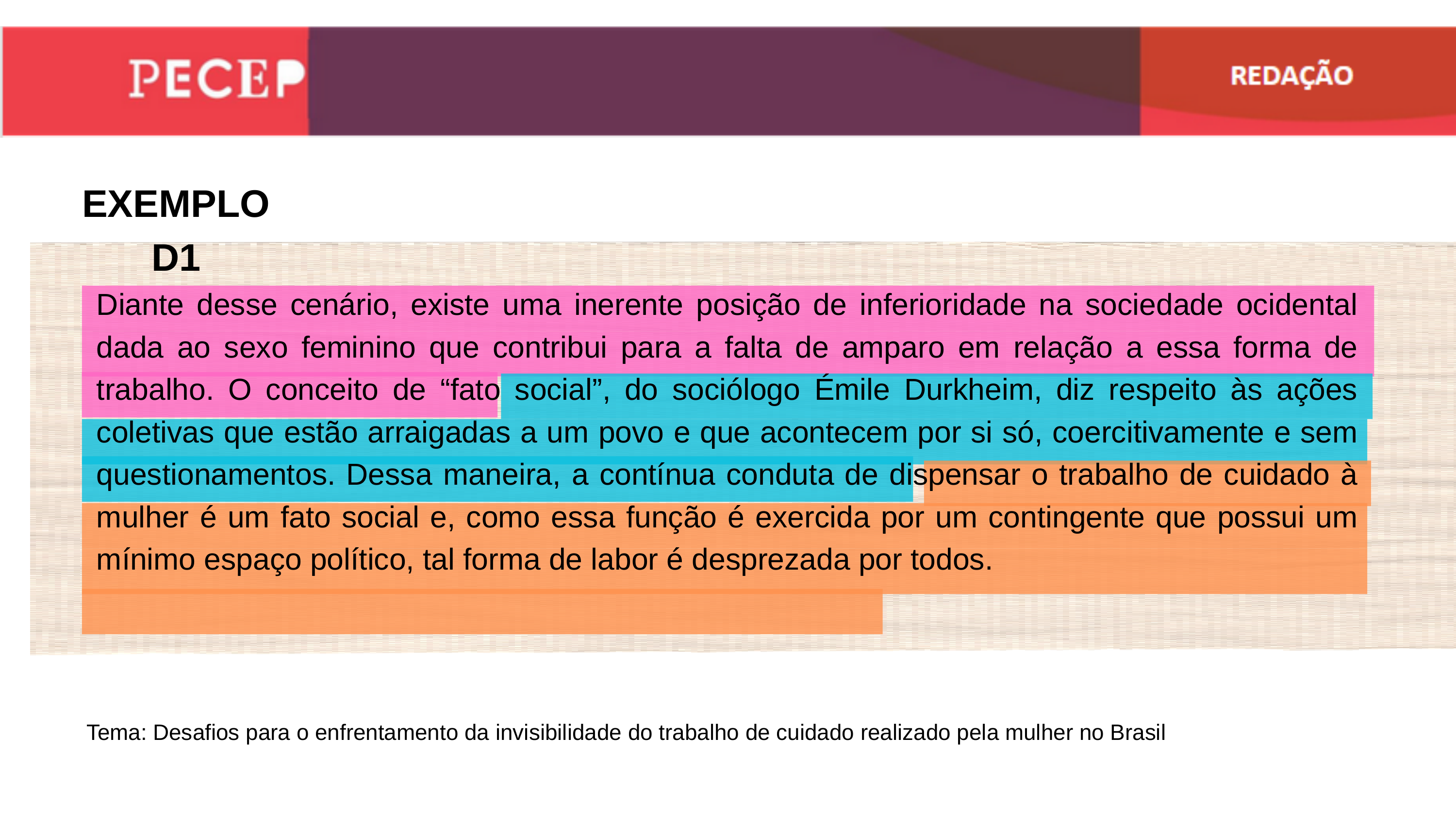

EXEMPLO D1
Diante desse cenário, existe uma inerente posição de inferioridade na sociedade ocidental dada ao sexo feminino que contribui para a falta de amparo em relação a essa forma de trabalho. O conceito de “fato social”, do sociólogo Émile Durkheim, diz respeito às ações coletivas que estão arraigadas a um povo e que acontecem por si só, coercitivamente e sem questionamentos. Dessa maneira, a contínua conduta de dispensar o trabalho de cuidado à mulher é um fato social e, como essa função é exercida por um contingente que possui um mínimo espaço político, tal forma de labor é desprezada por todos.

Tema: Desafios para o enfrentamento da invisibilidade do trabalho de cuidado realizado pela mulher no Brasil